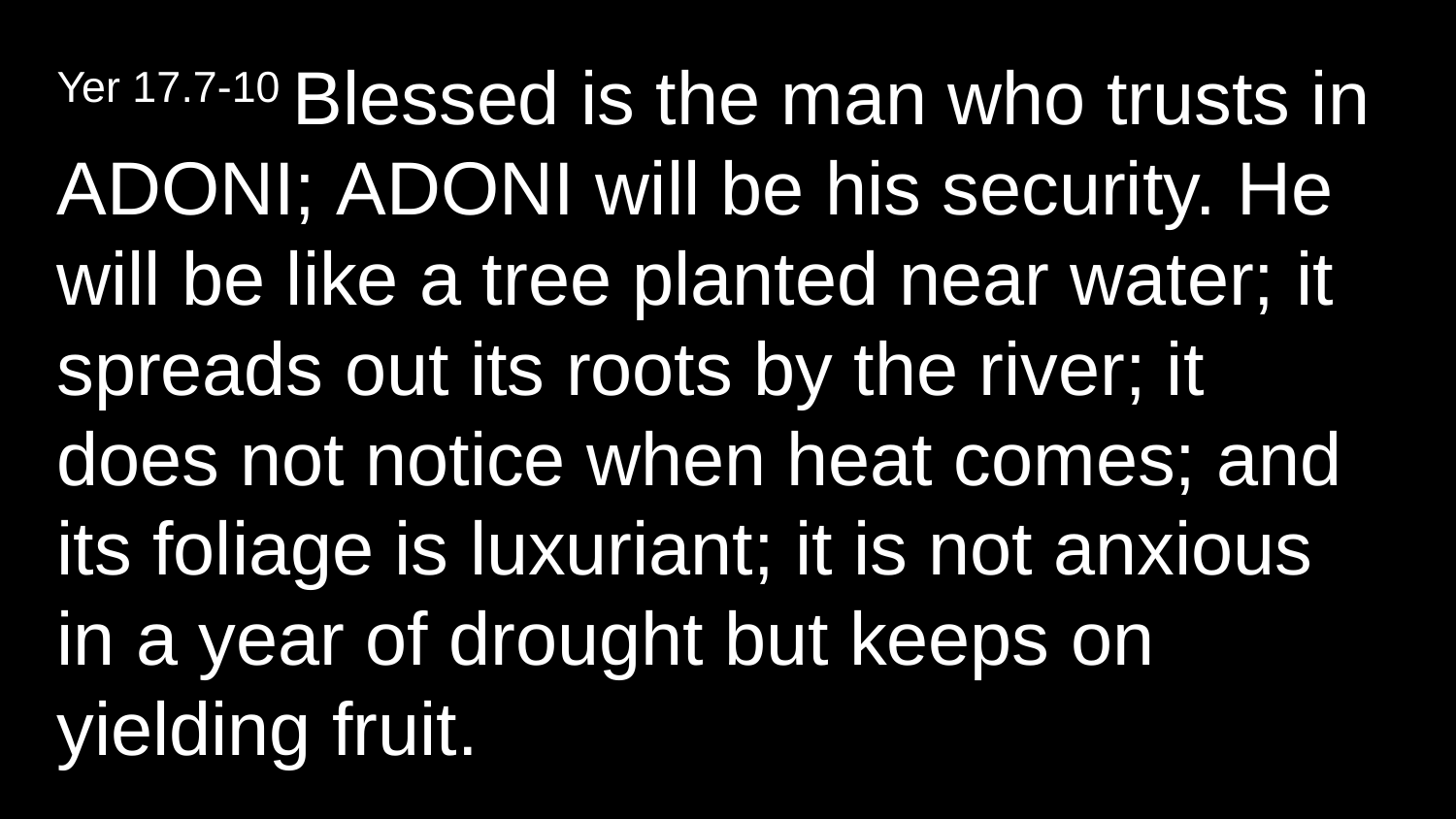

Yer 17.7-10 Blessed is the man who trusts in Adoni; Adoni will be his security. He will be like a tree planted near water; it spreads out its roots by the river; it does not notice when heat comes; and its foliage is luxuriant; it is not anxious in a year of drought but keeps on yielding fruit.